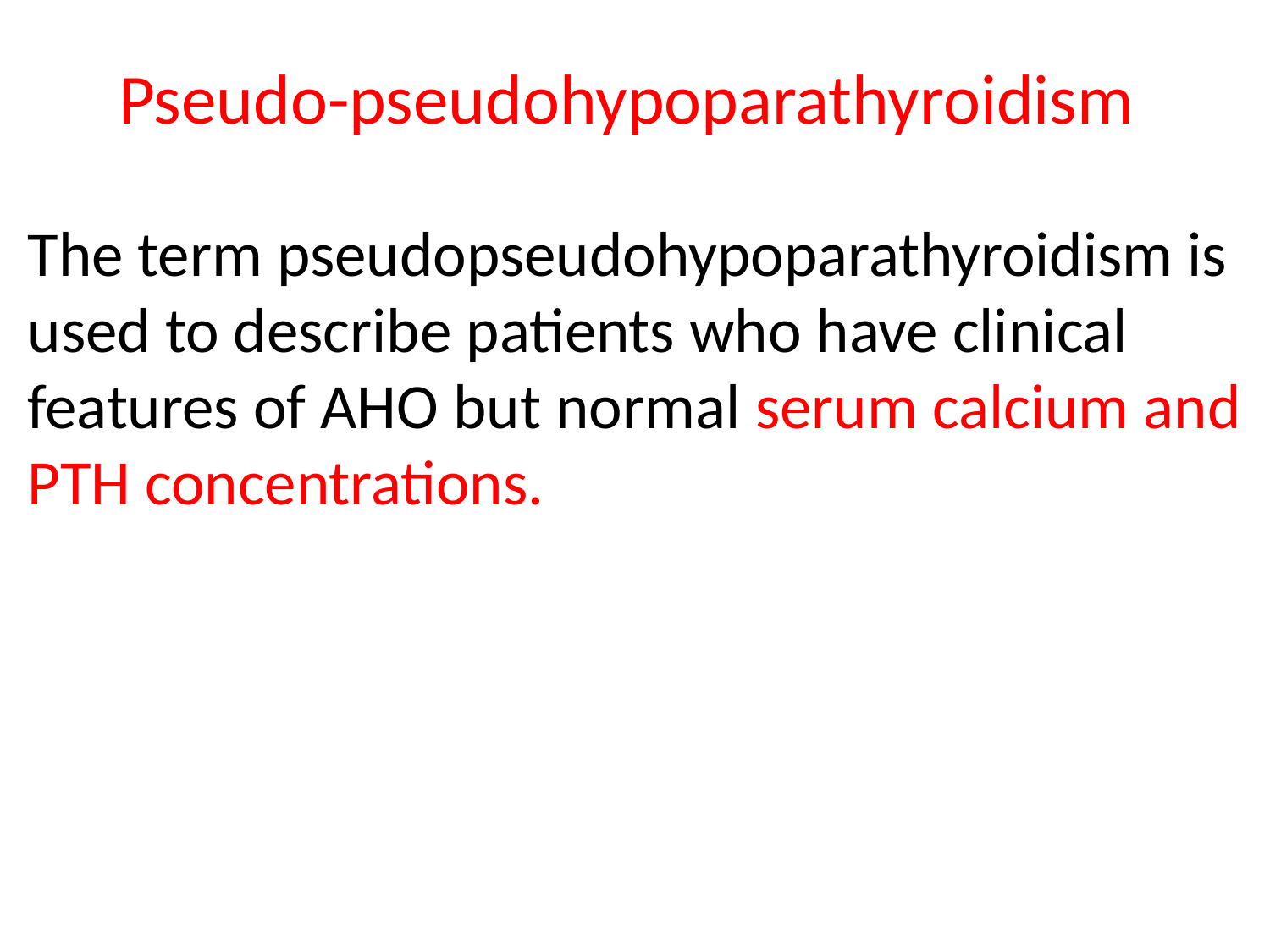

# Pseudo-pseudohypoparathyroidism
The term pseudopseudohypoparathyroidism is used to describe patients who have clinical features of AHO but normal serum calcium and PTH concentrations.